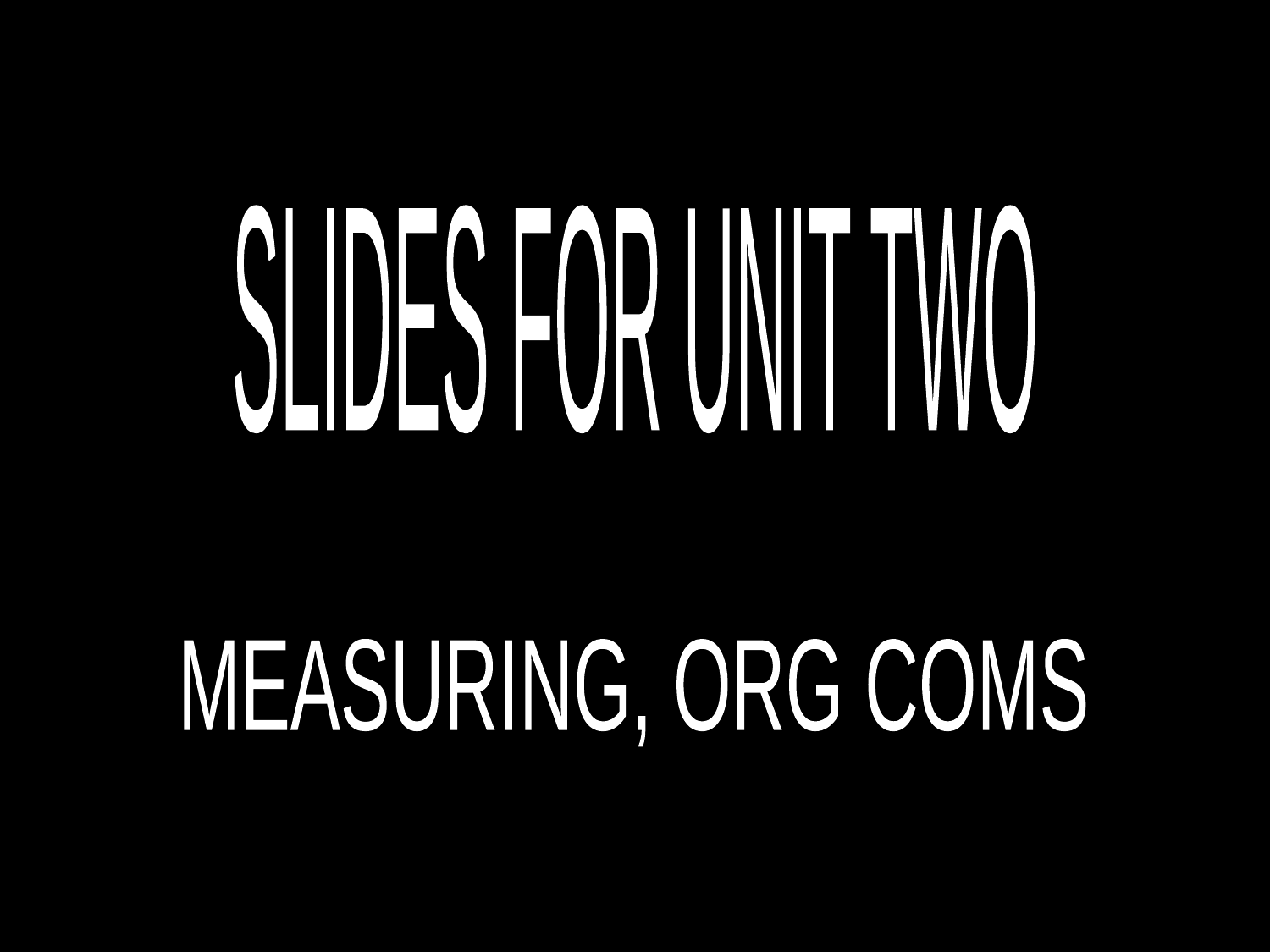

SLIDES FOR UNIT TWO
MEASURING, ORG COMS